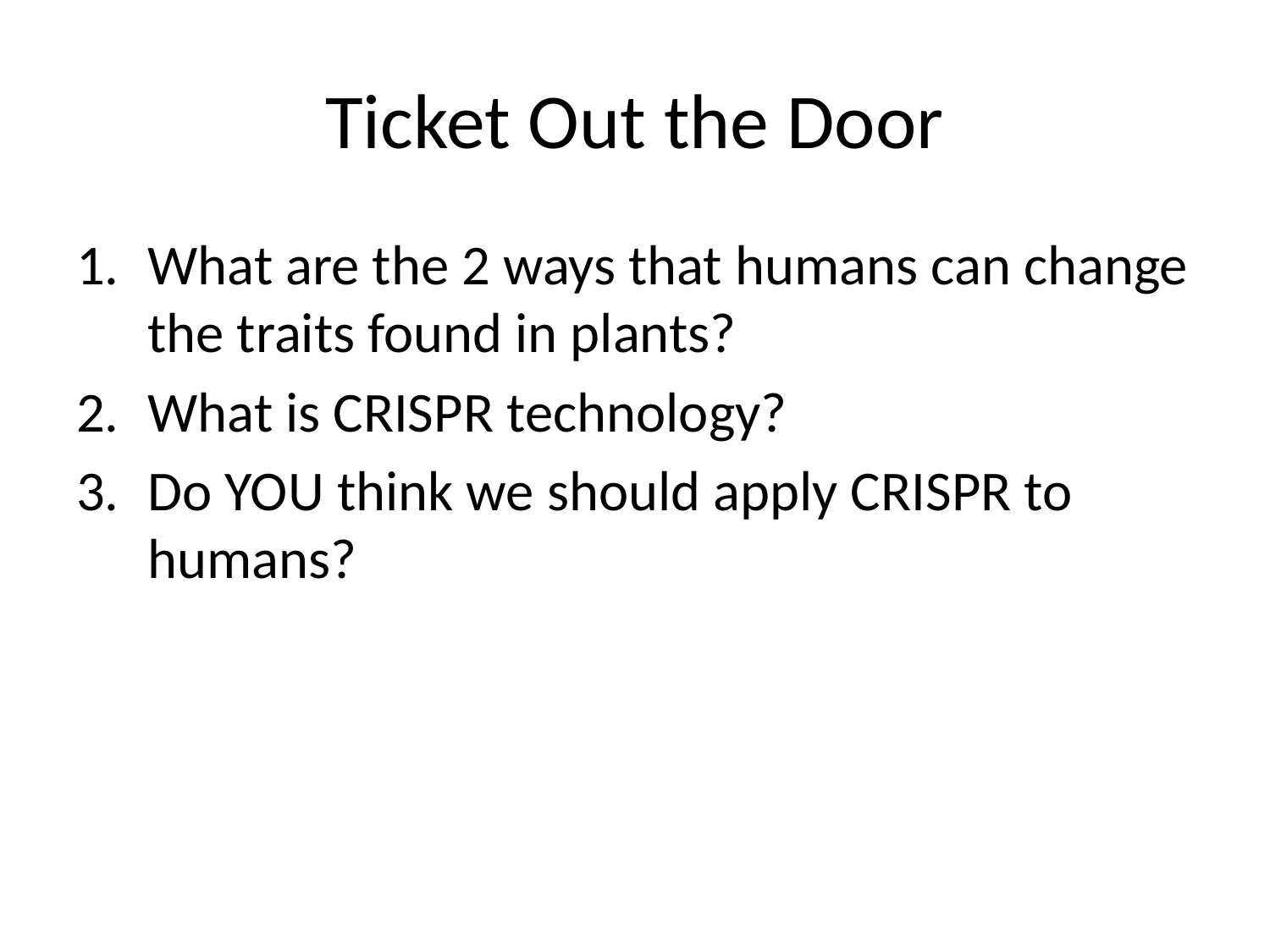

# Ticket Out the Door
What are the 2 ways that humans can change the traits found in plants?
What is CRISPR technology?
Do YOU think we should apply CRISPR to humans?